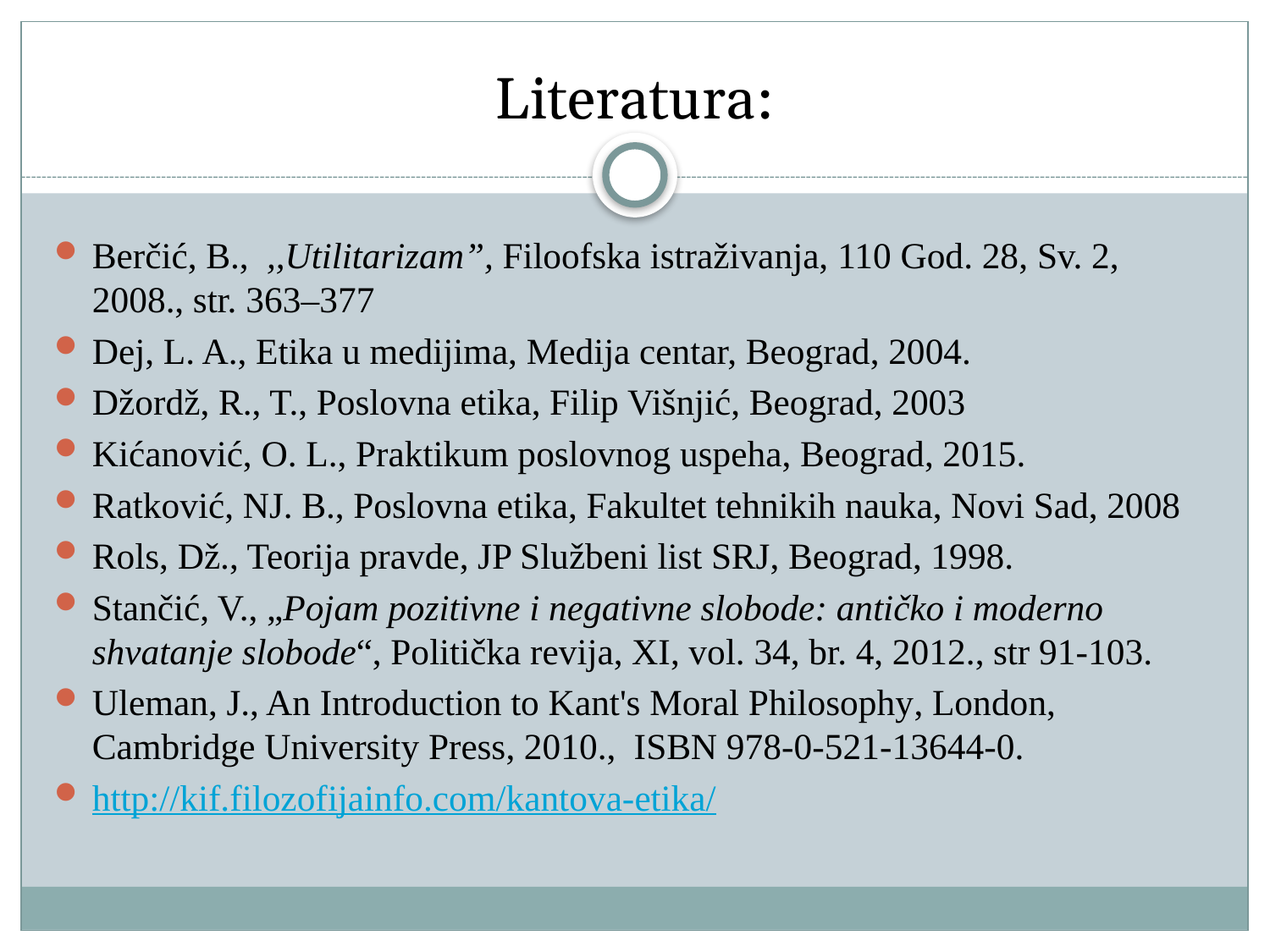

# Literatura:
Berčić, B.,  ,,Utilitarizam”, Filoofska istraživanja, 110 God. 28, Sv. 2, 2008., str. 363–377
Dej, L. A., Etika u medijima, Medija centar, Beograd, 2004.
Džordž, R., T., Poslovna etika, Filip Višnjić, Beograd, 2003
Kićanović, O. L., Praktikum poslovnog uspeha, Beograd, 2015.
Ratković, NJ. B., Poslovna etika, Fakultet tehnikih nauka, Novi Sad, 2008
Rols, Dž., Teorija pravde, JP Službeni list SRJ, Beograd, 1998.
Stančić, V., „Pojam pozitivne i negativne slobode: antičko i moderno shvatanje slobode“, Politička revija, XI, vol. 34, br. 4, 2012., str 91-103.
Uleman, J., An Introduction to Kant's Moral Philosophy, London, Cambridge University Press, 2010.,  ISBN 978-0-521-13644-0.
http://kif.filozofijainfo.com/kantova-etika/